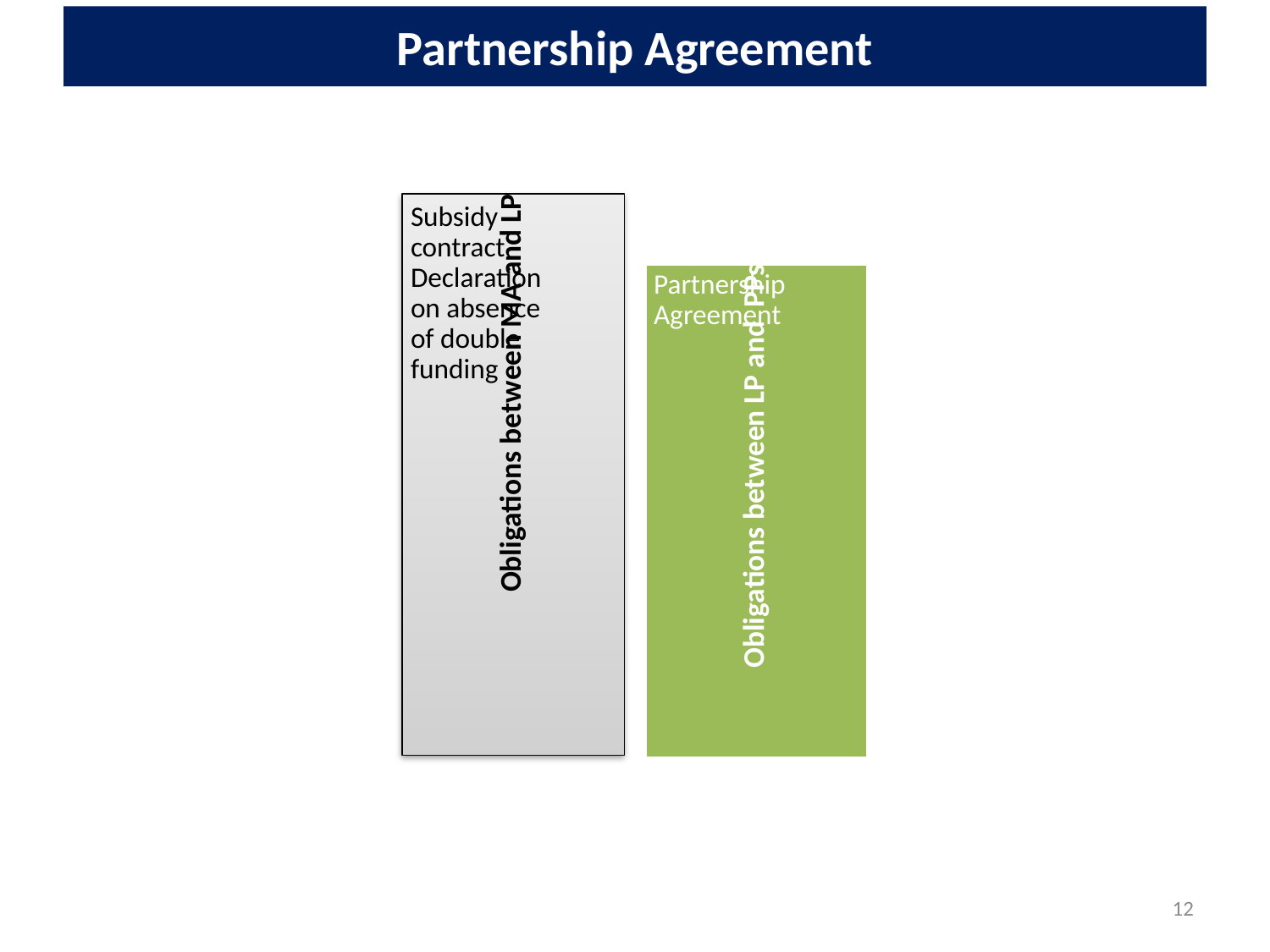

# Partnership Agreement
Obligations between MA and LP
Subsidy contract
Declaration on absence of double funding
Partnership Agreement
Obligations between LP and  PPs
12